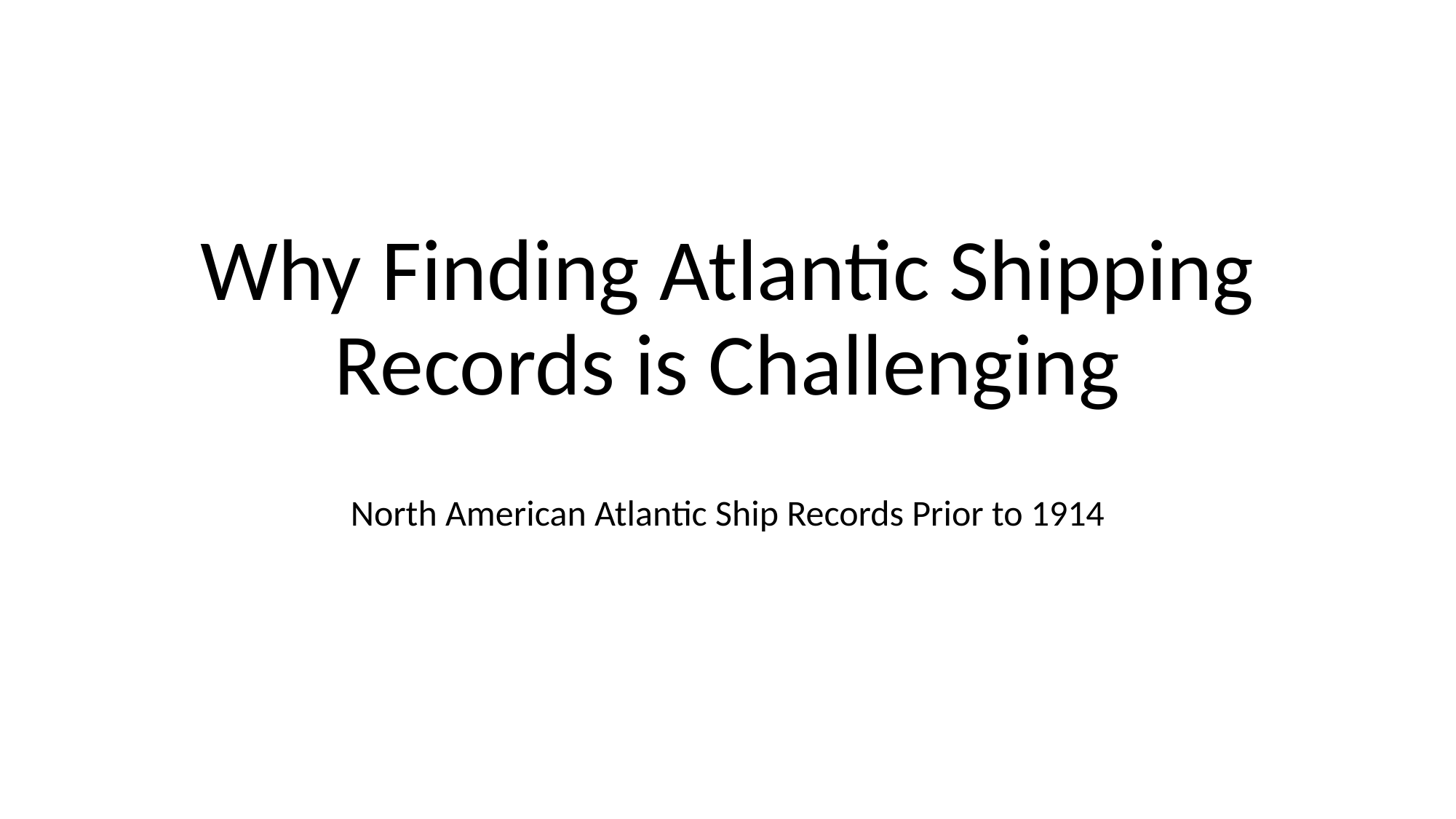

# Why Finding Atlantic Shipping Records is Challenging

North American Atlantic Ship Records Prior to 1914